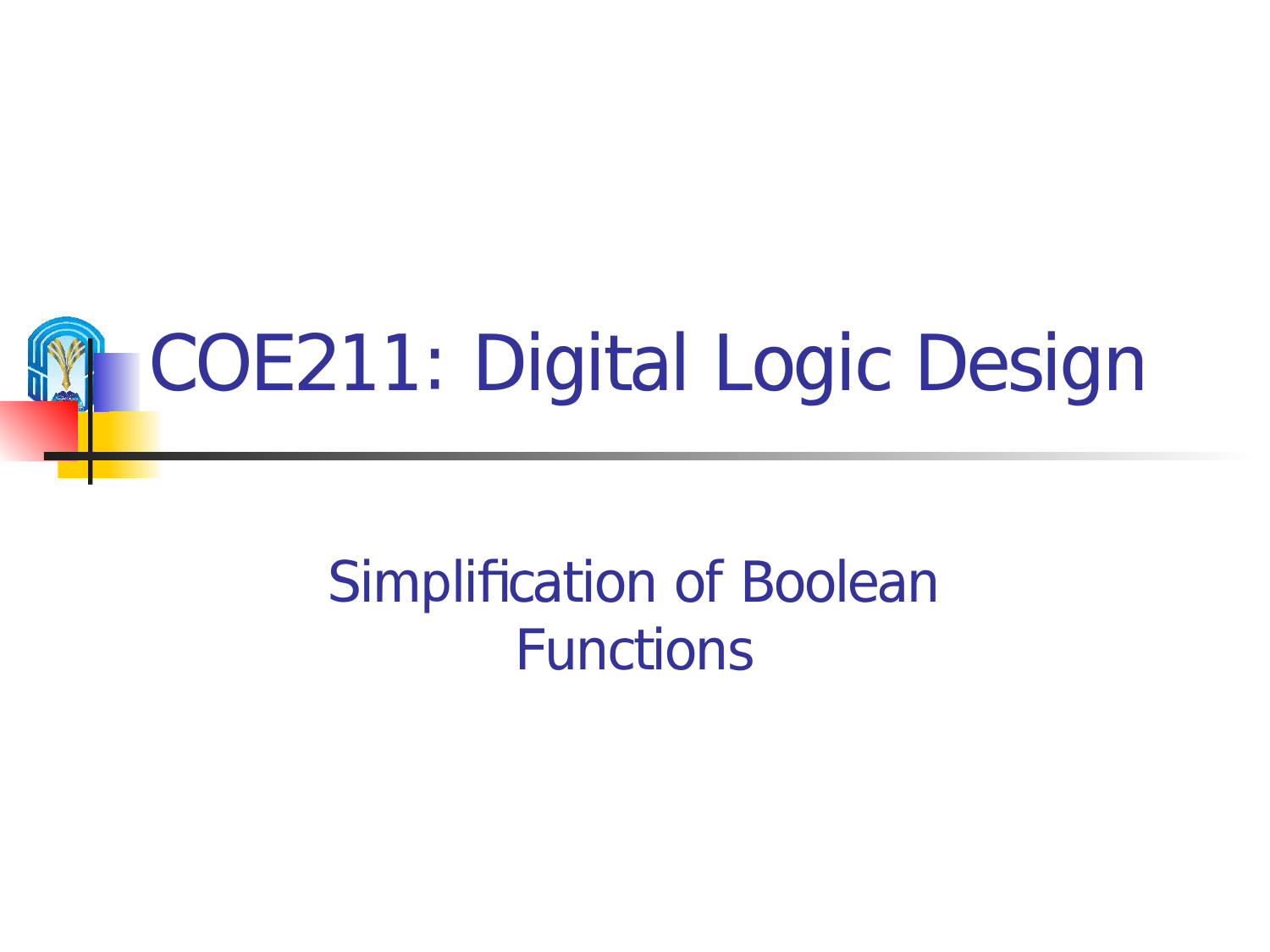

# COE211: Digital Logic Design
Simplification of Boolean Functions